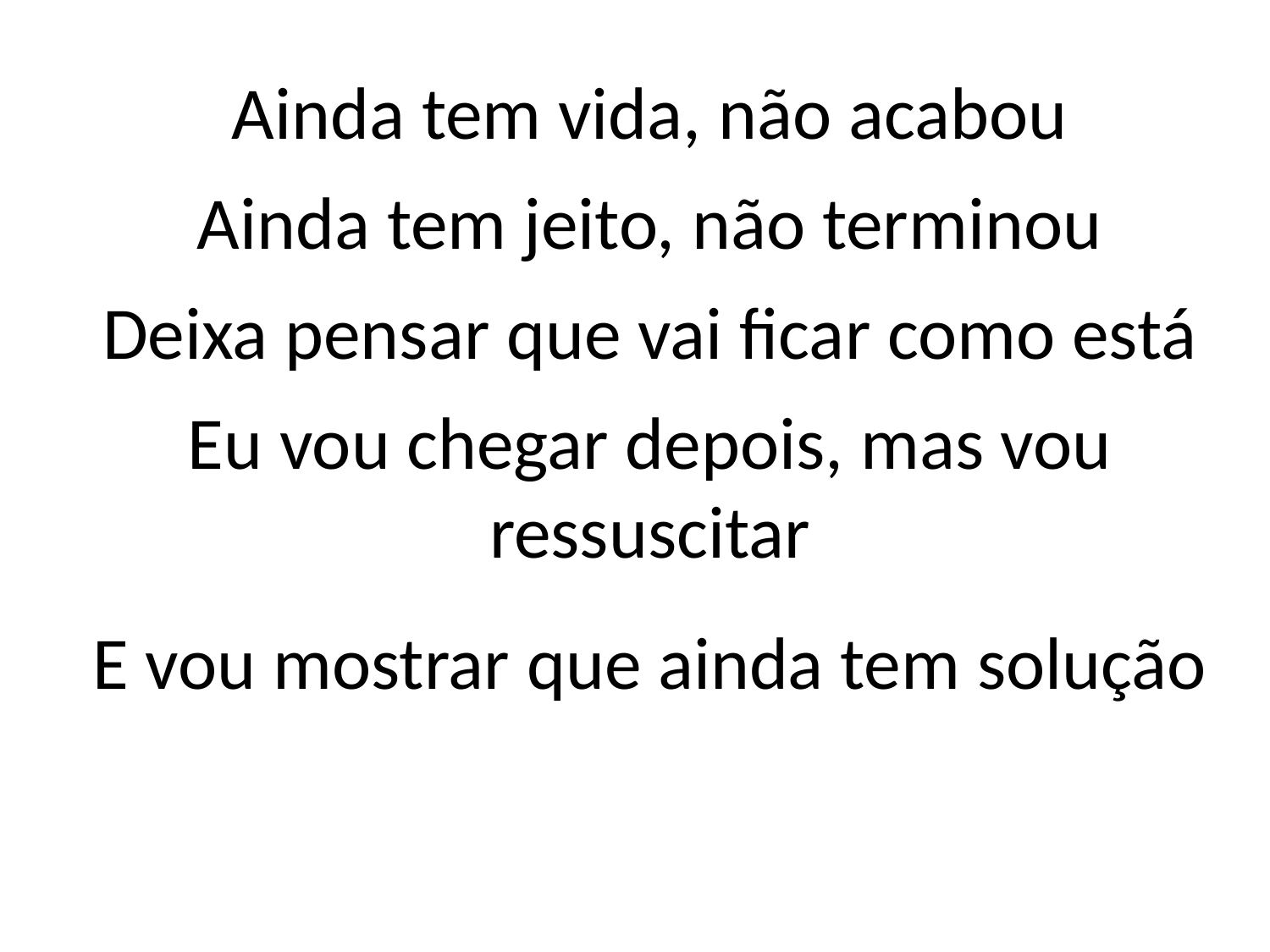

Ainda tem vida, não acabou

Ainda tem jeito, não terminou

Deixa pensar que vai ficar como está

Eu vou chegar depois, mas vou
ressuscitar

E vou mostrar que ainda tem solução

#